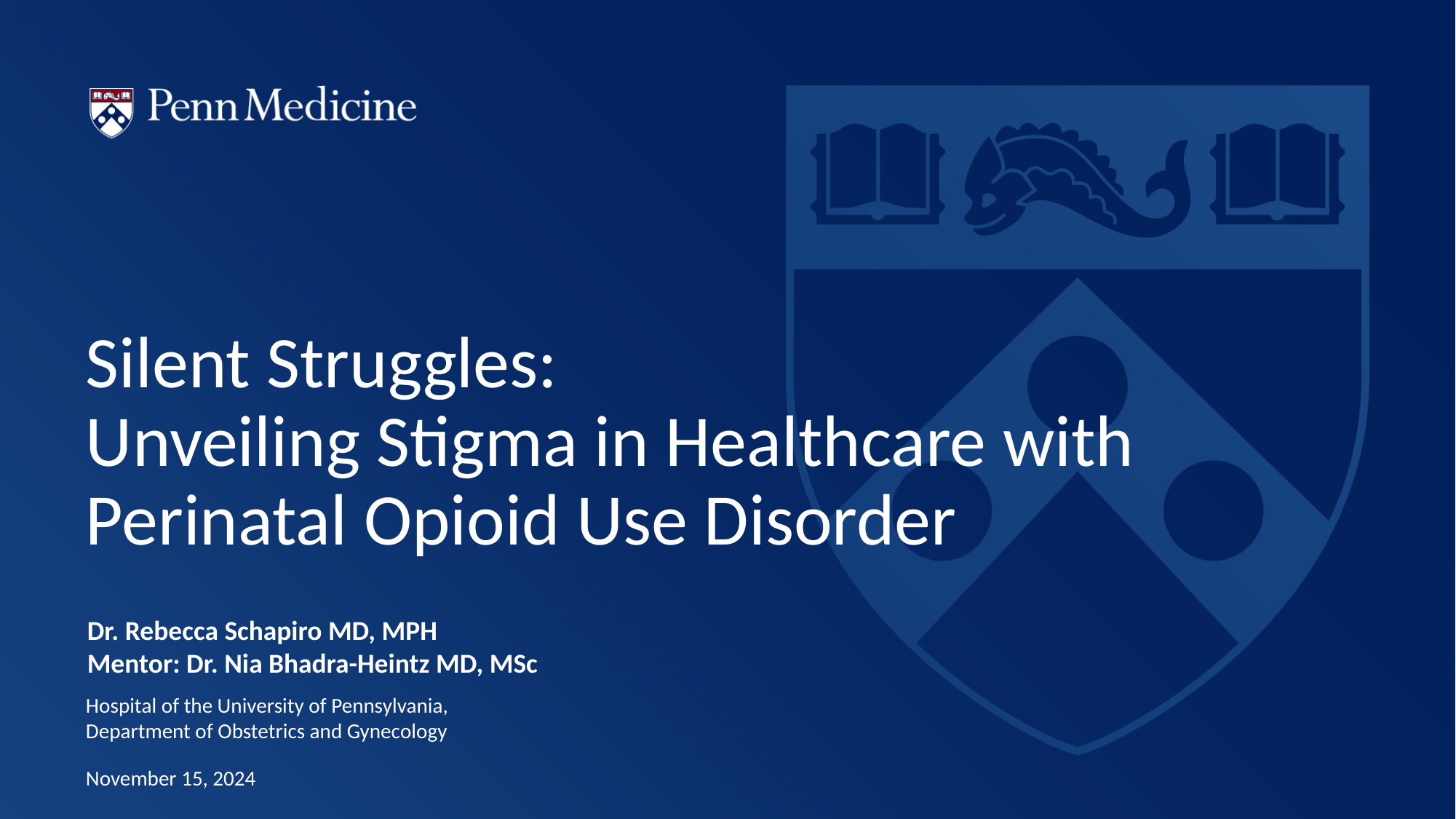

# Silent Struggles: Unveiling Stigma in Healthcare with Perinatal Opioid Use Disorder
Dr. Rebecca Schapiro MD, MPH
Mentor: Dr. Nia Bhadra-Heintz MD, MSc
Hospital of the University of Pennsylvania,
Department of Obstetrics and Gynecology
November 15, 2024